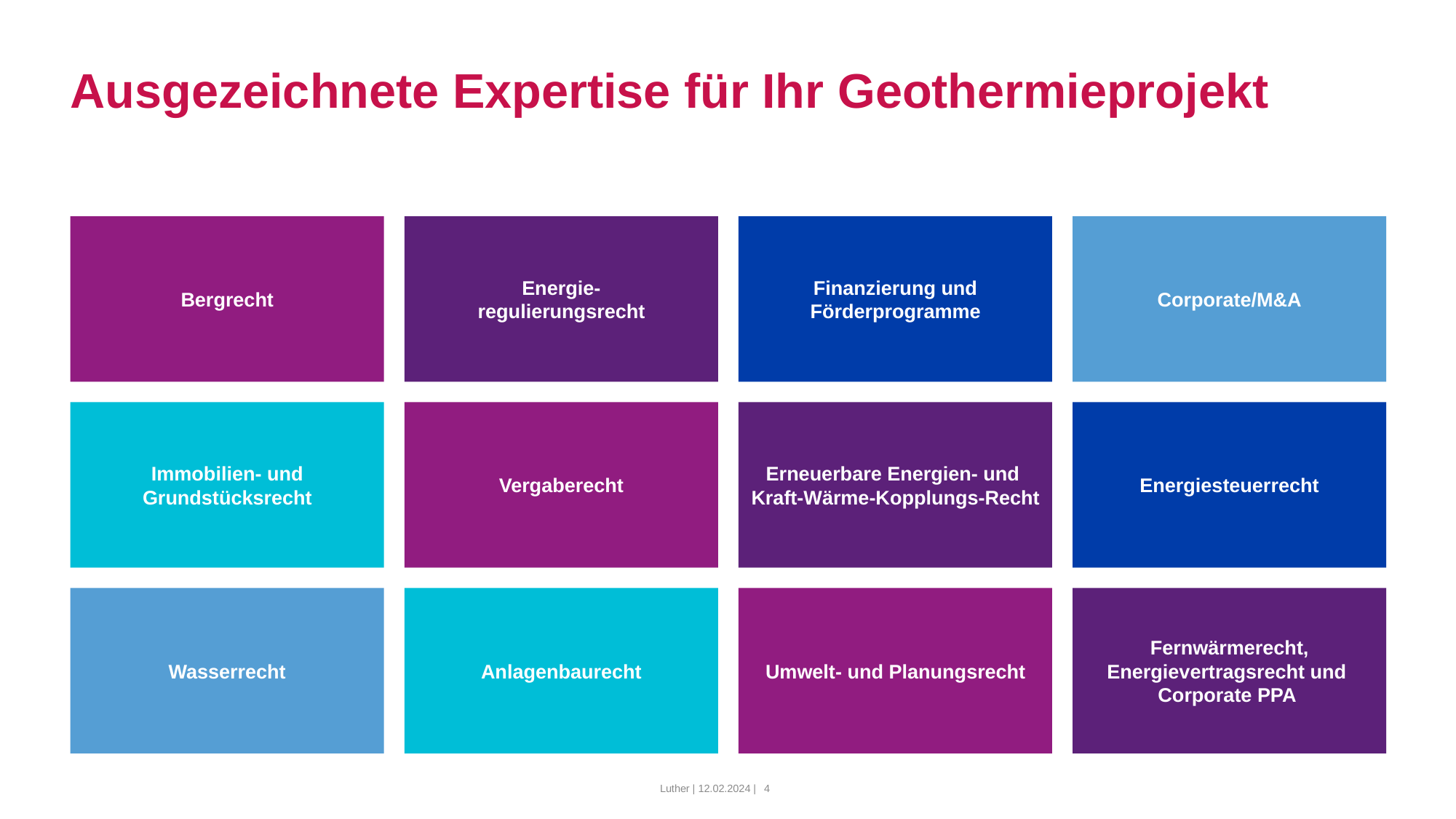

# Ausgezeichnete Expertise für Ihr Geothermieprojekt
Bergrecht
Energie-
regulierungsrecht
Finanzierung und Förderprogramme
Corporate/M&A
Immobilien- und Grundstücksrecht
Vergaberecht
Erneuerbare Energien- und
Kraft-Wärme-Kopplungs-Recht
Energiesteuerrecht
Wasserrecht
Anlagenbaurecht
Umwelt- und Planungsrecht
Fernwärmerecht,
Energievertragsrecht und
Corporate PPA
Luther | 12.02.2024 |
4